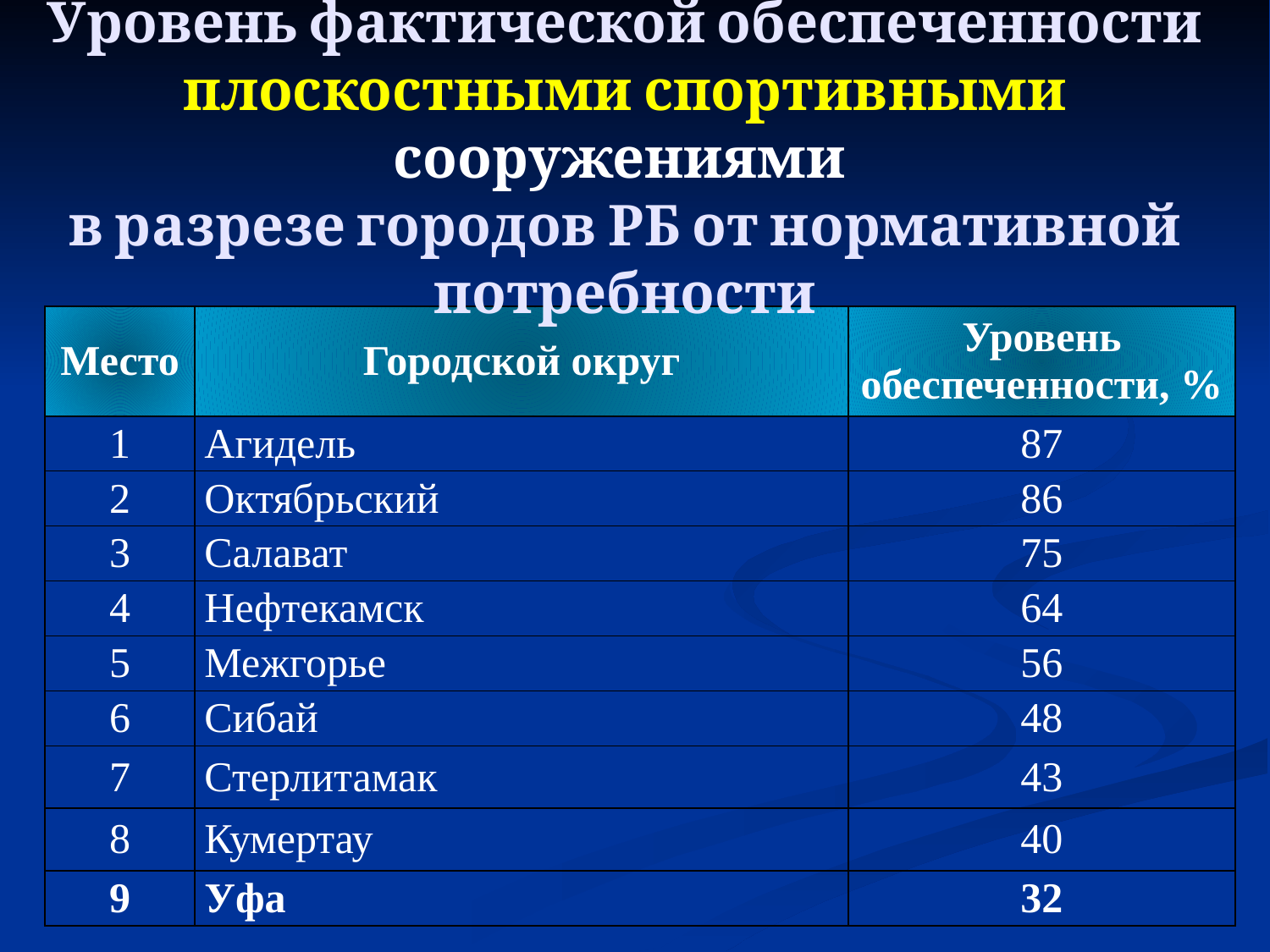

# Уровень фактической обеспеченности плоскостными спортивными сооружениями в разрезе городов РБ от нормативной потребности
| Место | Городской округ | Уровень обеспеченности, % |
| --- | --- | --- |
| 1 | Агидель | 87 |
| 2 | Октябрьский | 86 |
| 3 | Салават | 75 |
| 4 | Нефтекамск | 64 |
| 5 | Межгорье | 56 |
| 6 | Сибай | 48 |
| 7 | Стерлитамак | 43 |
| 8 | Кумертау | 40 |
| 9 | Уфа | 32 |